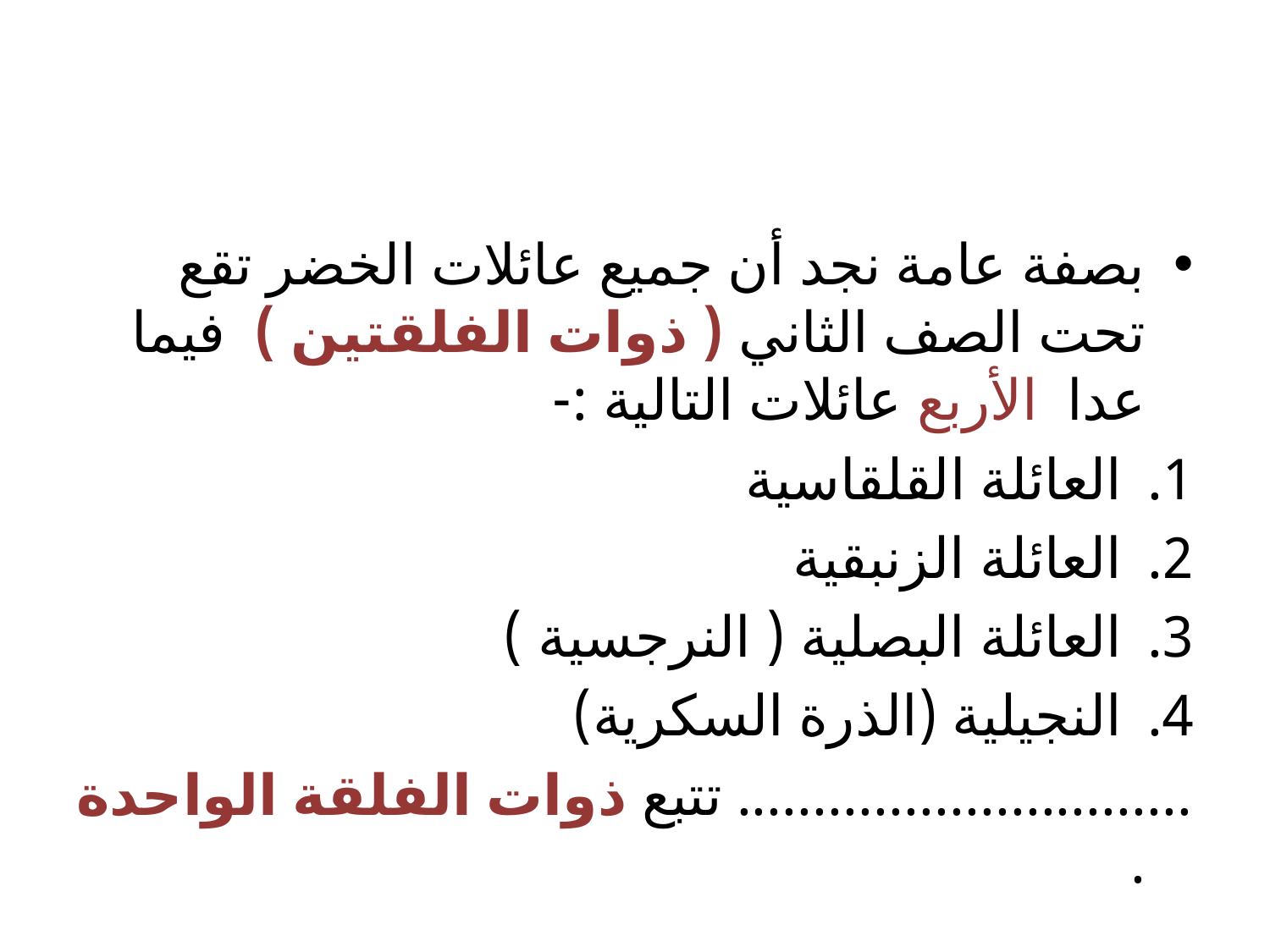

#
بصفة عامة نجد أن جميع عائلات الخضر تقع تحت الصف الثاني ( ذوات الفلقتين )  فيما عدا  الأربع عائلات التالية :-
العائلة القلقاسية
العائلة الزنبقية
العائلة البصلية ( النرجسية )
النجيلية (الذرة السكرية)
.............................. تتبع ذوات الفلقة الواحدة .